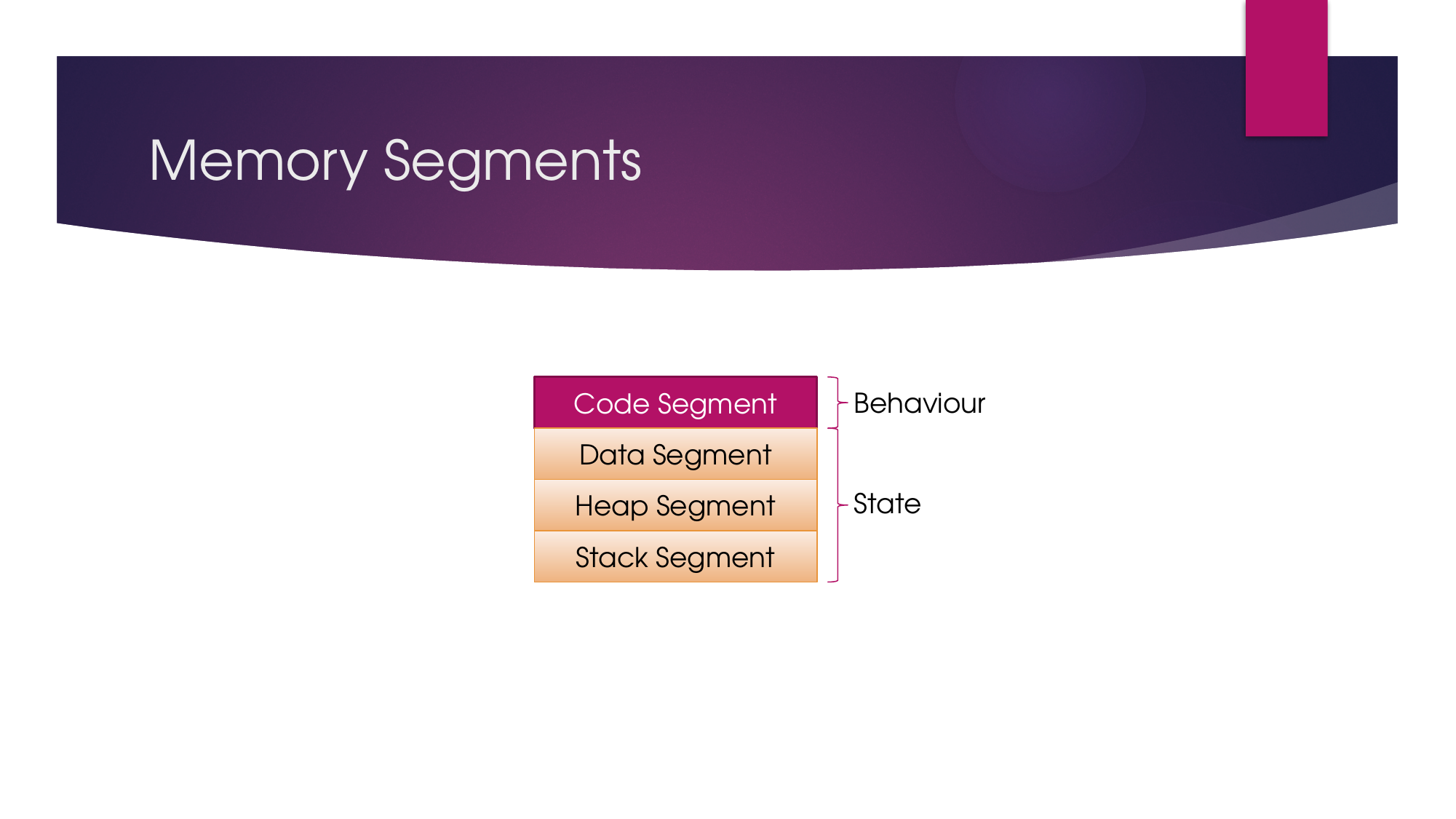

# Memory Segments
Code Segment

Behaviour
Data Segment

Heap Segment
State
Stack Segment